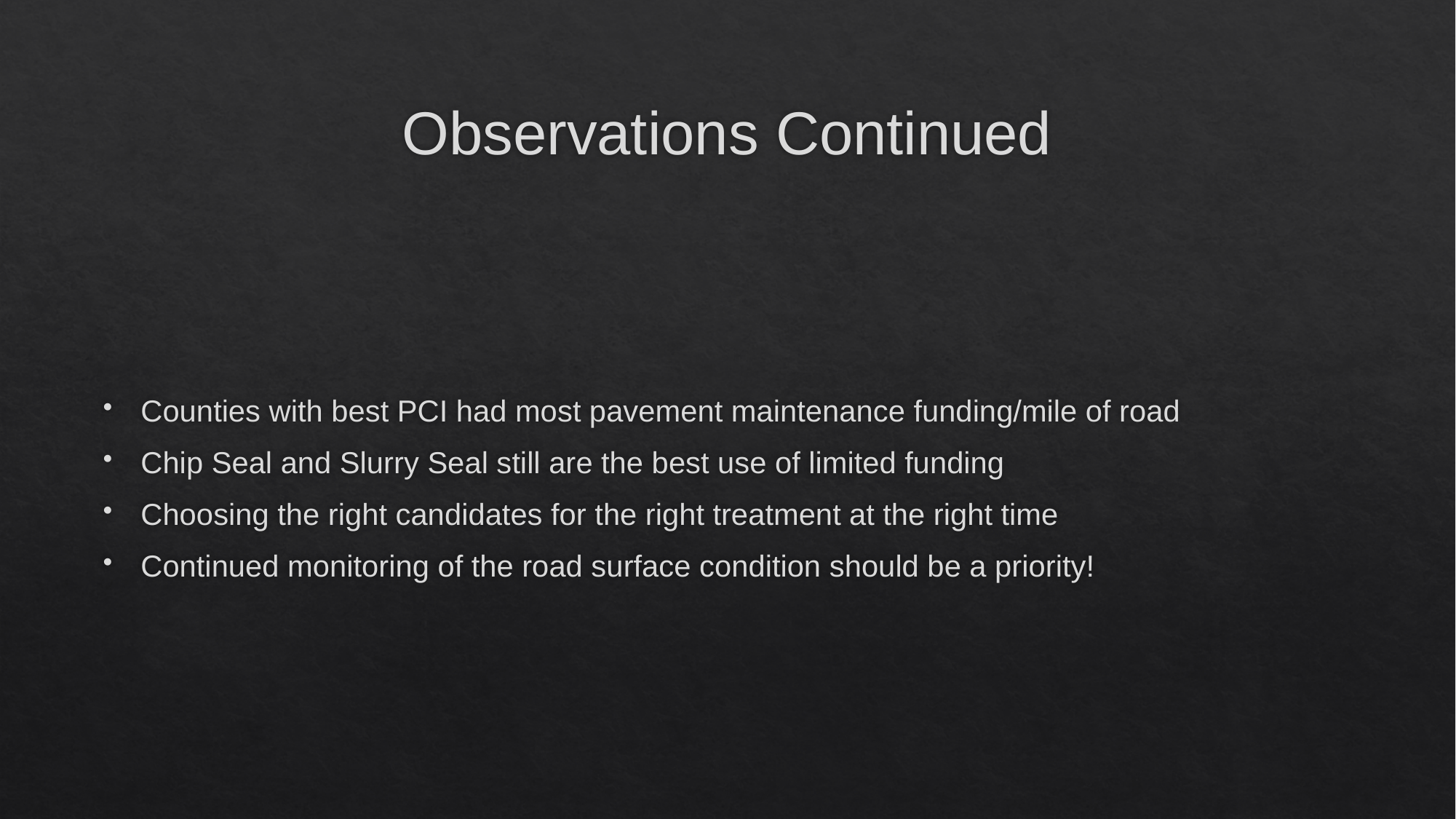

# Observations Continued
Counties with best PCI had most pavement maintenance funding/mile of road
Chip Seal and Slurry Seal still are the best use of limited funding
Choosing the right candidates for the right treatment at the right time
Continued monitoring of the road surface condition should be a priority!